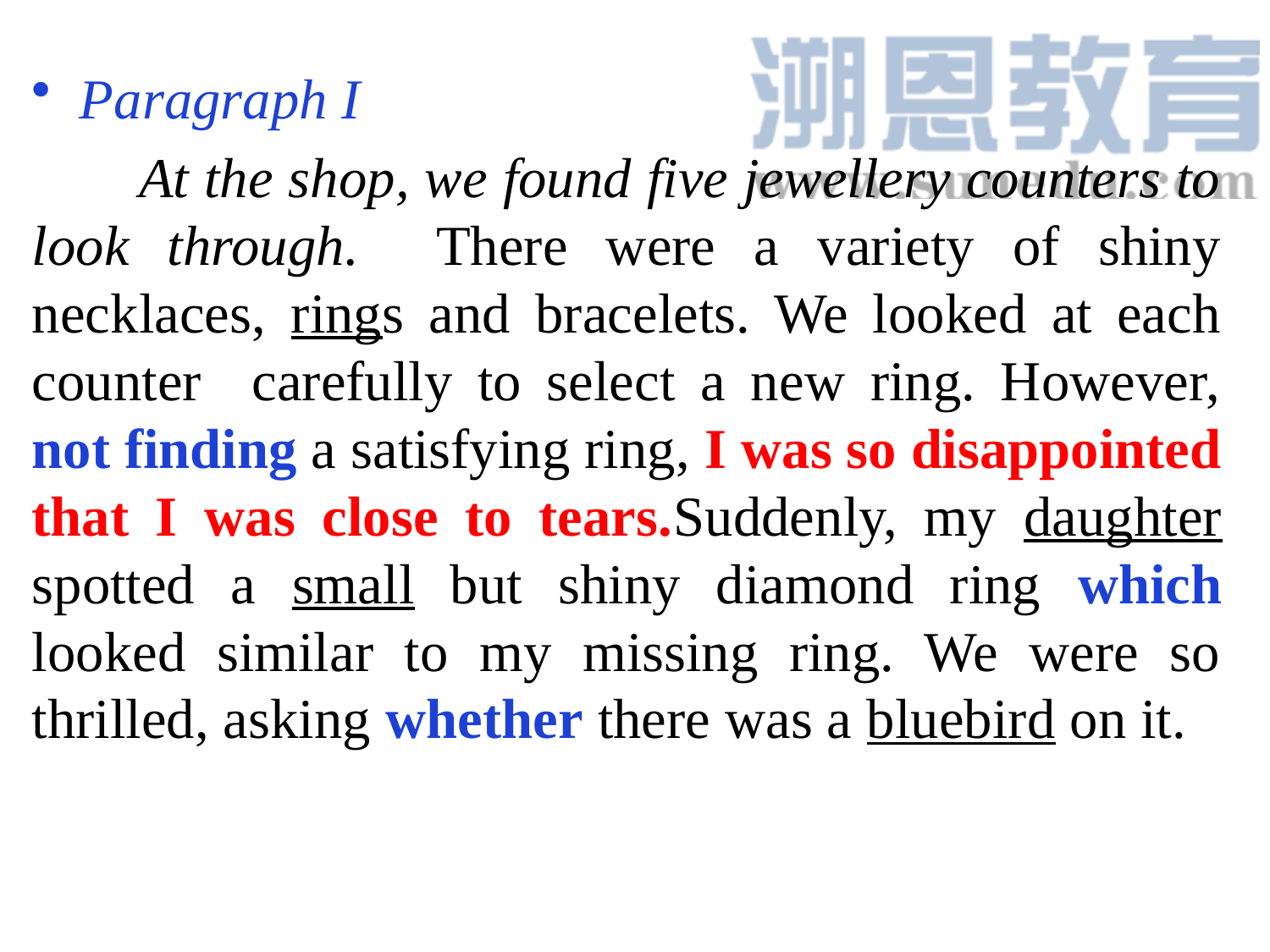

Paragraph I
       At the shop, we found five jewellery counters to look through.  There were a variety of shiny necklaces, rings and bracelets. We looked at each counter  carefully to select a new ring. However, not finding a satisfying ring, I was so disappointed that I was close to tears.Suddenly, my daughter spotted a small but shiny diamond ring which looked similar to my missing ring. We were so thrilled, asking whether there was a bluebird on it.